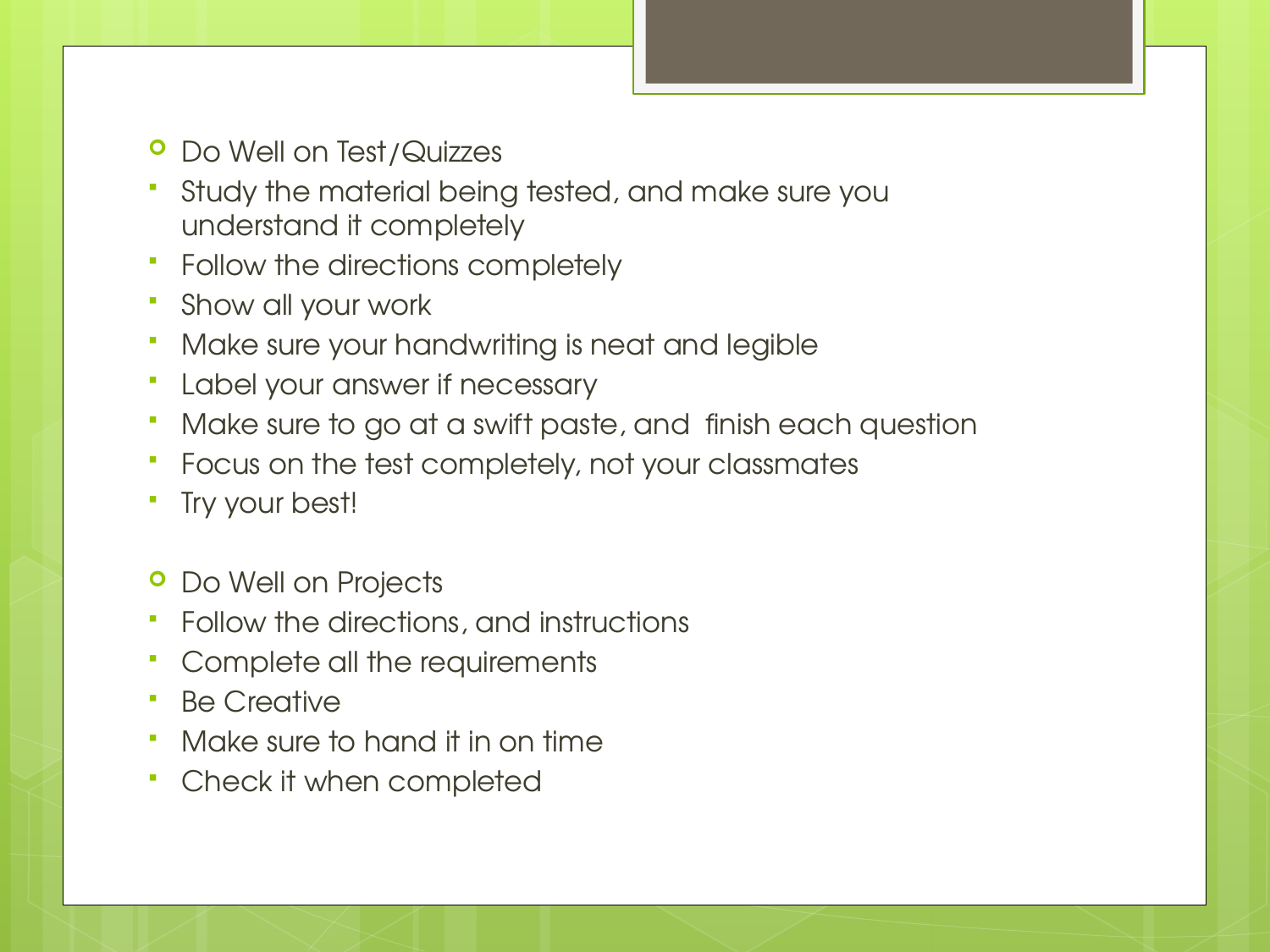

Do Well on Test/Quizzes
Study the material being tested, and make sure you understand it completely
Follow the directions completely
Show all your work
Make sure your handwriting is neat and legible
Label your answer if necessary
Make sure to go at a swift paste, and  finish each question
Focus on the test completely, not your classmates
Try your best!

Do Well on Projects
Follow the directions, and instructions
Complete all the requirements
Be Creative
Make sure to hand it in on time
Check it when completed